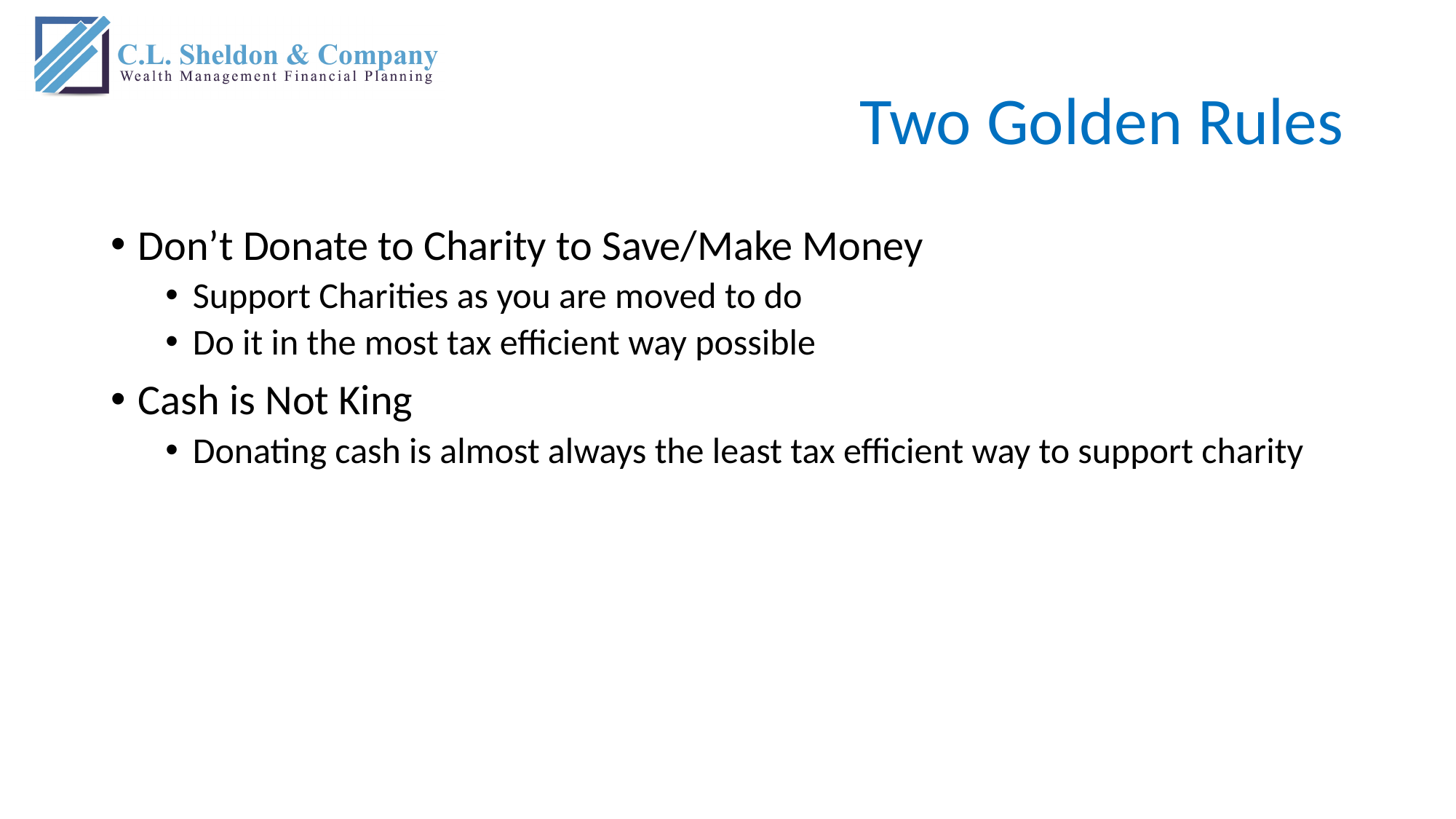

# Two Golden Rules
Don’t Donate to Charity to Save/Make Money
Support Charities as you are moved to do
Do it in the most tax efficient way possible
Cash is Not King
Donating cash is almost always the least tax efficient way to support charity